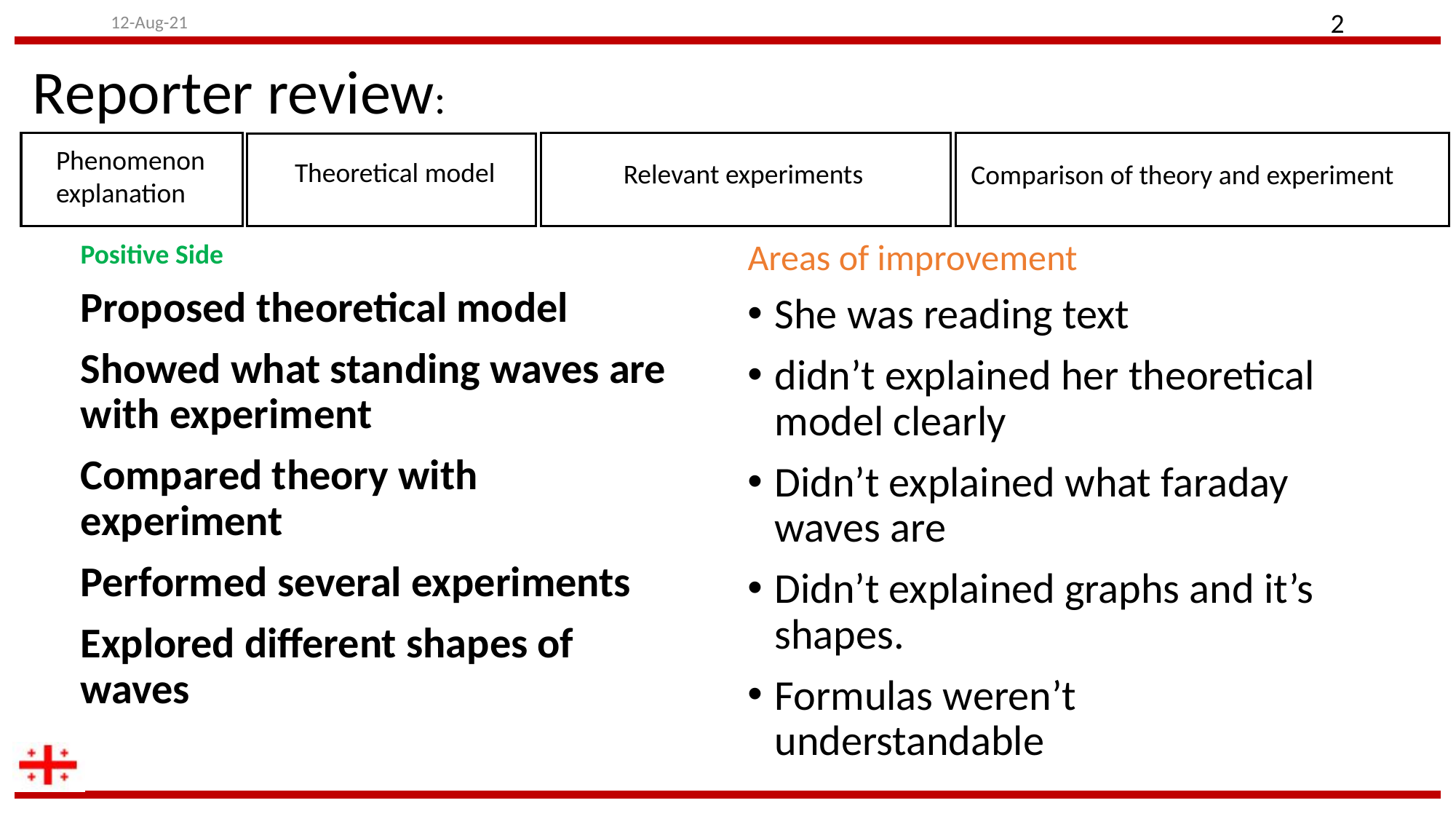

12-Aug-21
2
# Reporter review:

Phenomenon explanation

Theoretical model
Relevant experiments
Comparison of theory and experiment
Areas of improvement
She was reading text
didn’t explained her theoretical model clearly
Didn’t explained what faraday waves are
Didn’t explained graphs and it’s shapes.
Formulas weren’t understandable

Positive Side
Proposed theoretical model
Showed what standing waves are with experiment
Compared theory with experiment
Performed several experiments
Explored different shapes of waves